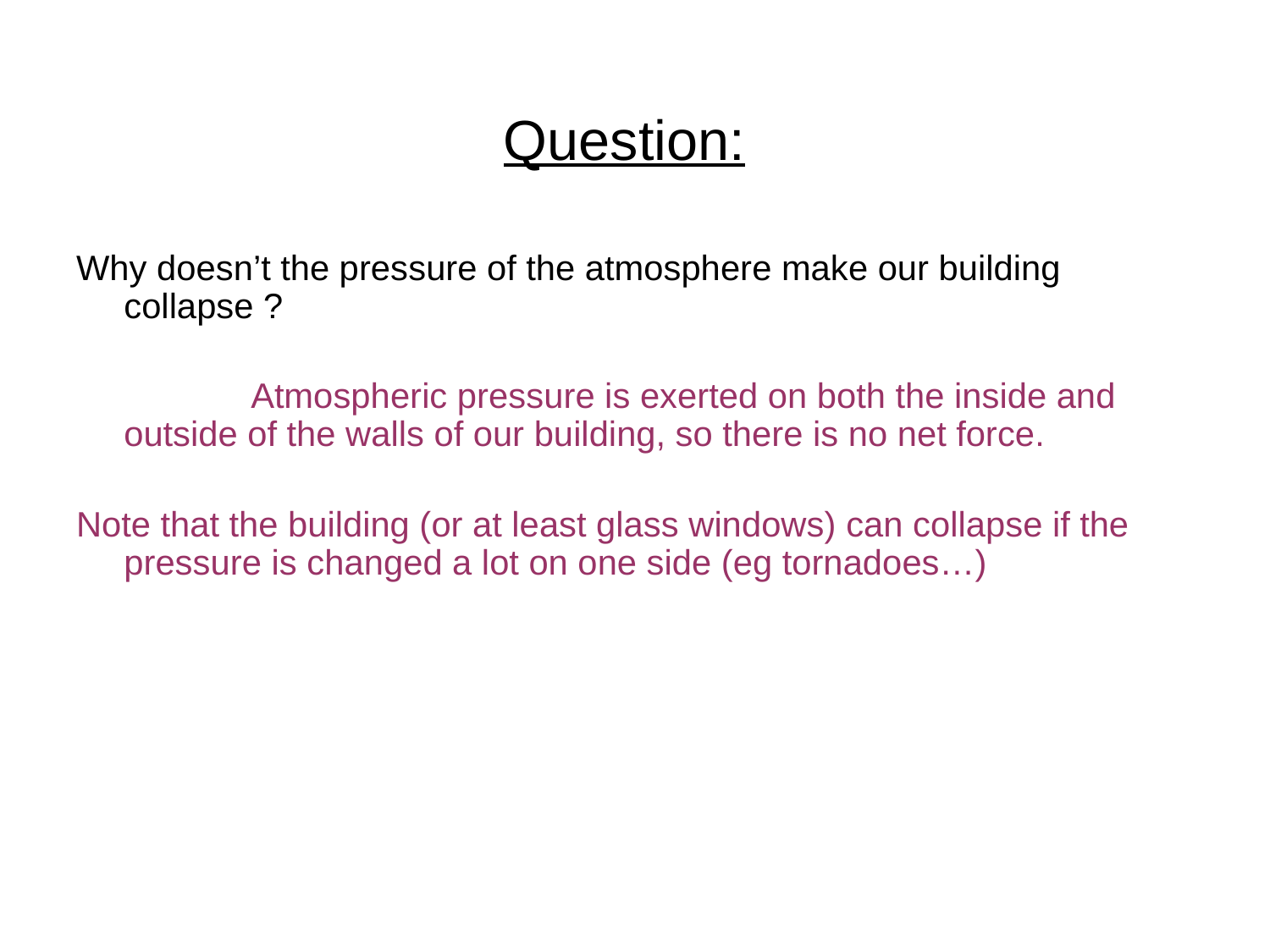

# Question:
Why doesn’t the pressure of the atmosphere make our building collapse ?

		Atmospheric pressure is exerted on both the inside and outside of the walls of our building, so there is no net force.

Note that the building (or at least glass windows) can collapse if the pressure is changed a lot on one side (eg tornadoes…)